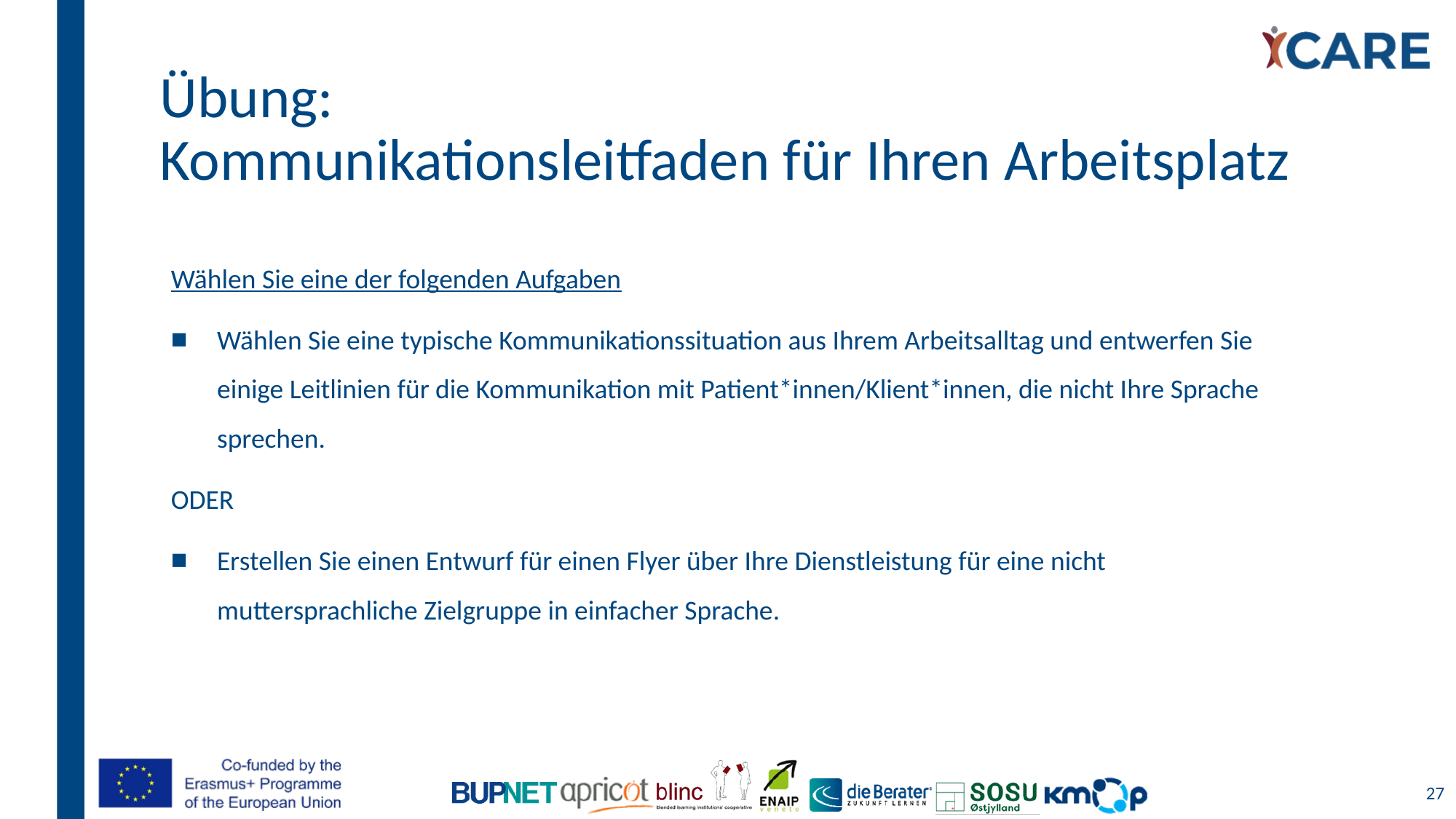

# Übung: Kommunikationsleitfaden für Ihren Arbeitsplatz
Wählen Sie eine der folgenden Aufgaben
Wählen Sie eine typische Kommunikationssituation aus Ihrem Arbeitsalltag und entwerfen Sie einige Leitlinien für die Kommunikation mit Patient*innen/Klient*innen, die nicht Ihre Sprache sprechen.
ODER
Erstellen Sie einen Entwurf für einen Flyer über Ihre Dienstleistung für eine nicht muttersprachliche Zielgruppe in einfacher Sprache.

27